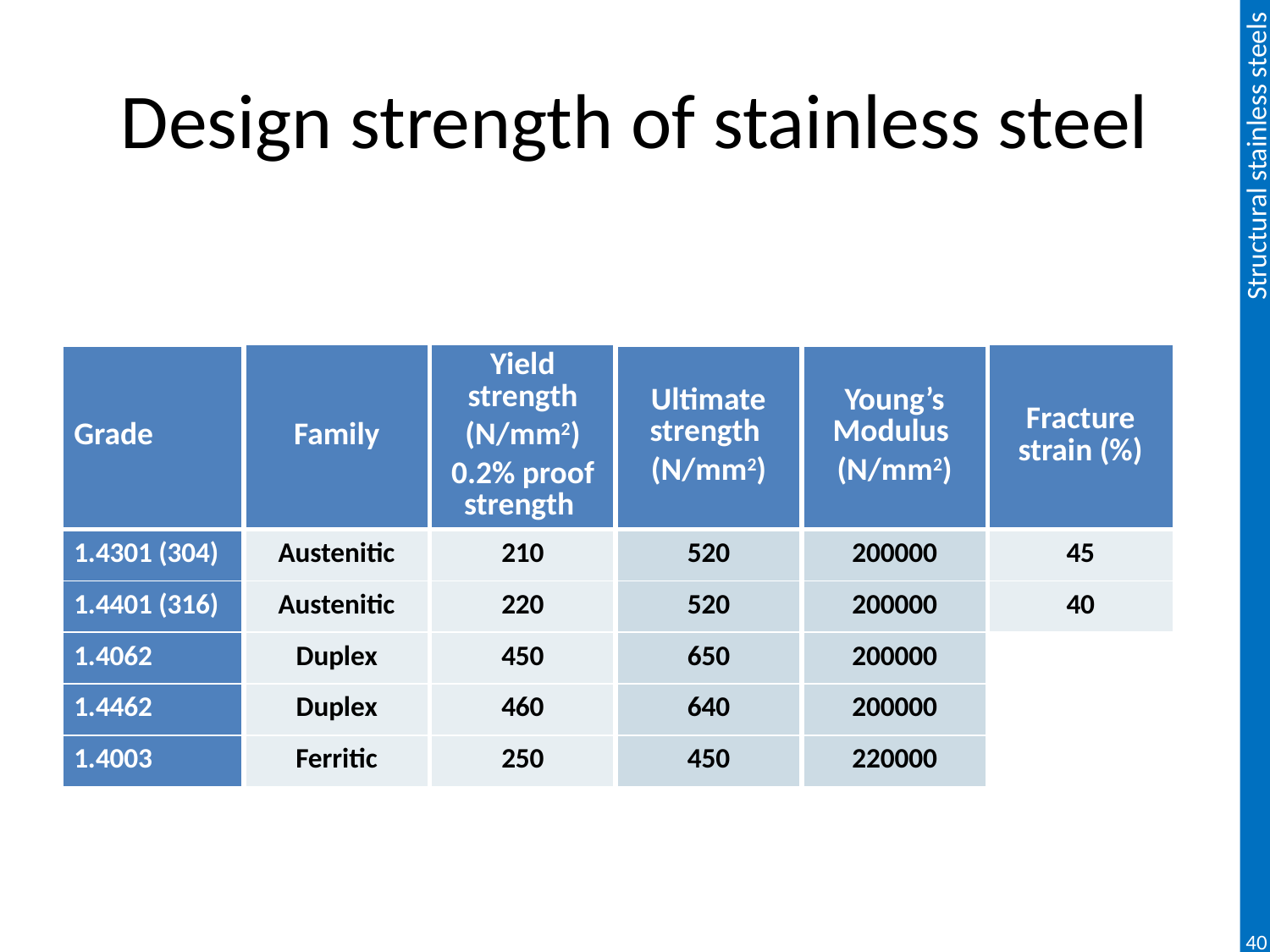

# Design strength of stainless steel
| Grade | Family | Yield strength (N/mm2) 0.2% proof strength | Ultimate strength (N/mm2) | Young’s Modulus (N/mm2) | Fracture strain (%) |
| --- | --- | --- | --- | --- | --- |
| 1.4301 (304) | Austenitic | 210 | 520 | 200000 | 45 |
| 1.4401 (316) | Austenitic | 220 | 520 | 200000 | 40 |
| 1.4062 | Duplex | 450 | 650 | 200000 |  |
| 1.4462 | Duplex | 460 | 640 | 200000 |  |
| 1.4003 | Ferritic | 250 | 450 | 220000 |  |
40